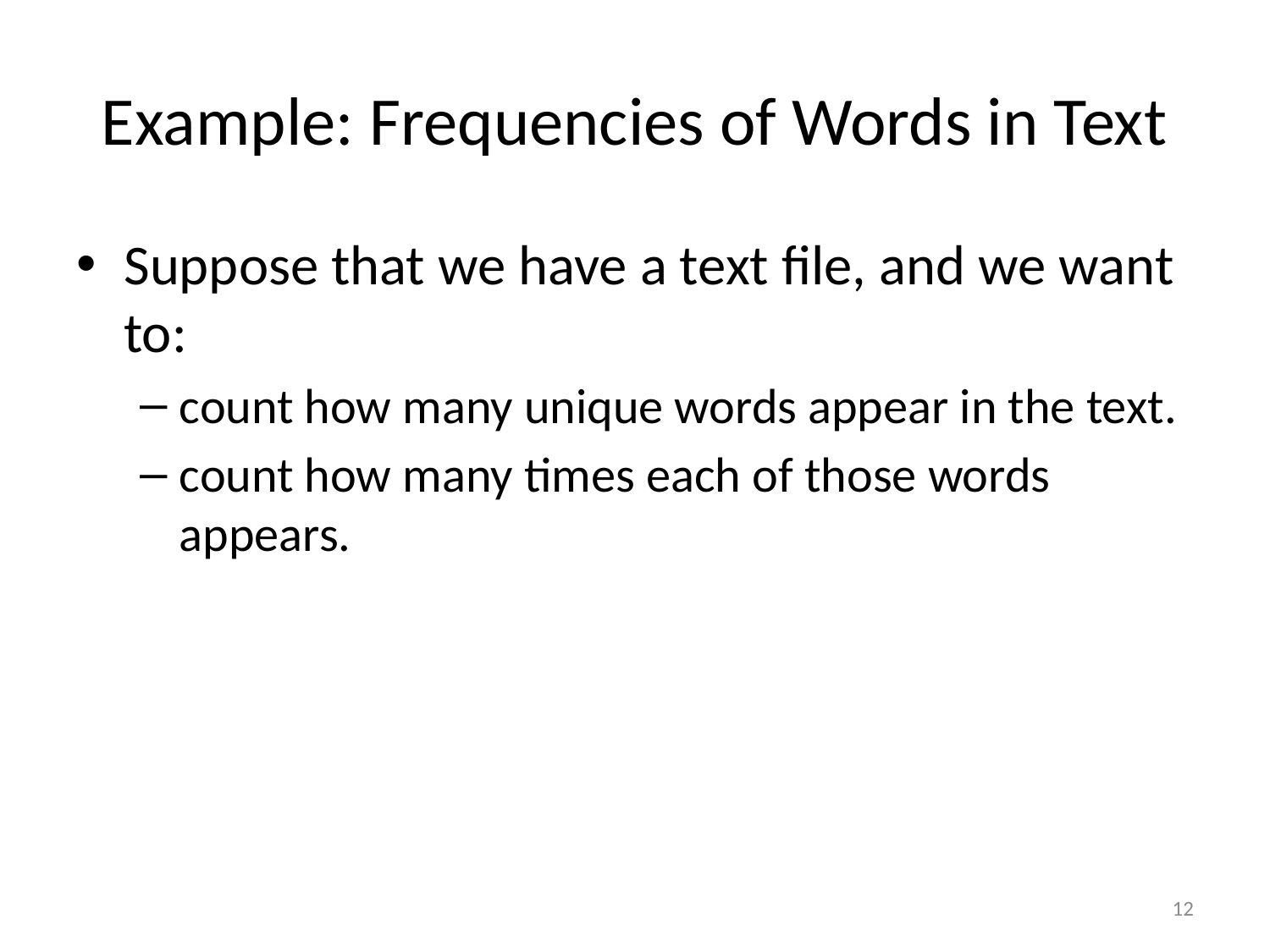

# Example: Frequencies of Words in Text
Suppose that we have a text file, and we want to:
count how many unique words appear in the text.
count how many times each of those words appears.
12